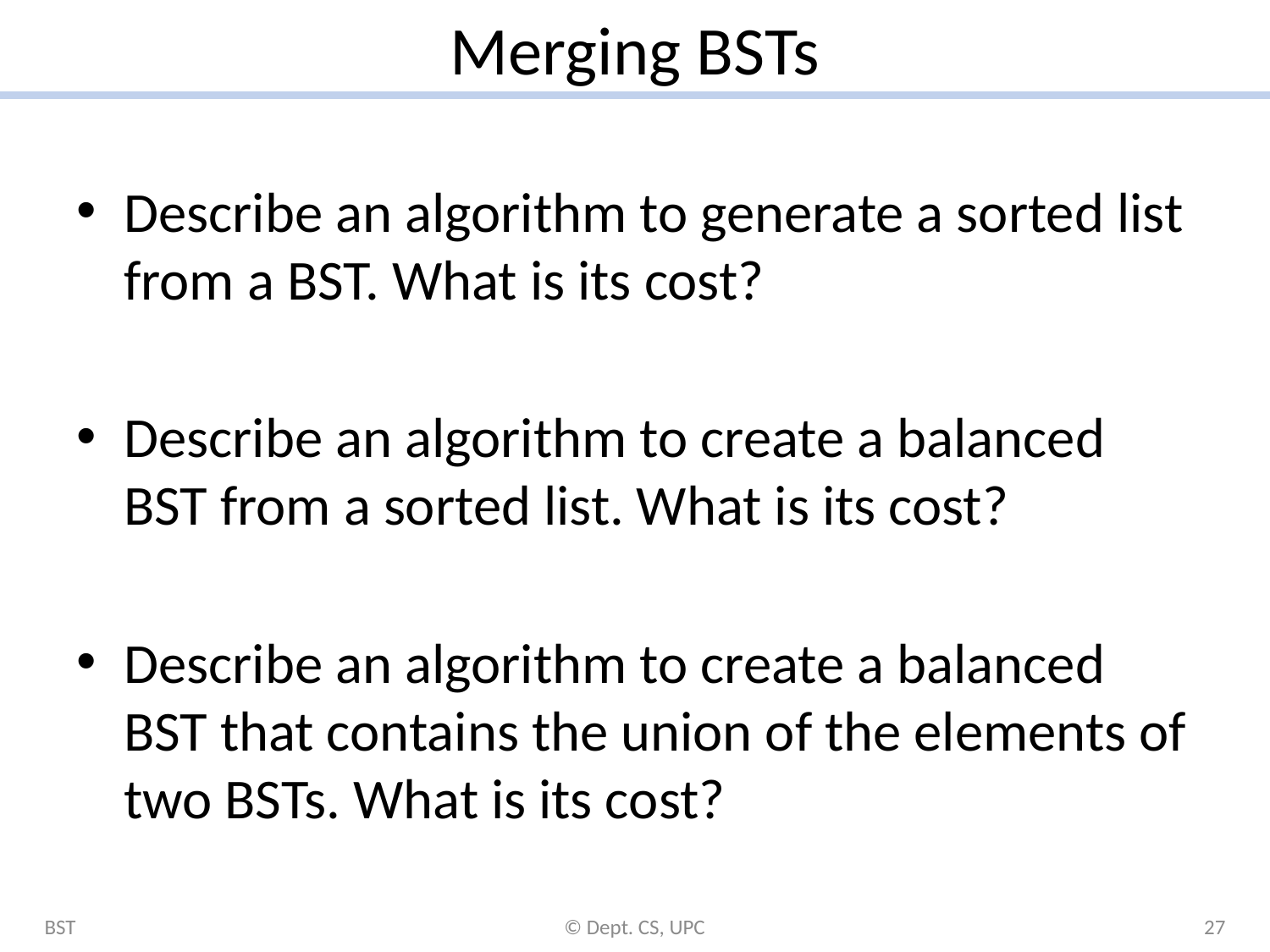

# Merging BSTs
Describe an algorithm to generate a sorted list from a BST. What is its cost?

Describe an algorithm to create a balanced BST from a sorted list. What is its cost?

Describe an algorithm to create a balanced BST that contains the union of the elements of two BSTs. What is its cost?
BST
© Dept. CS, UPC
27